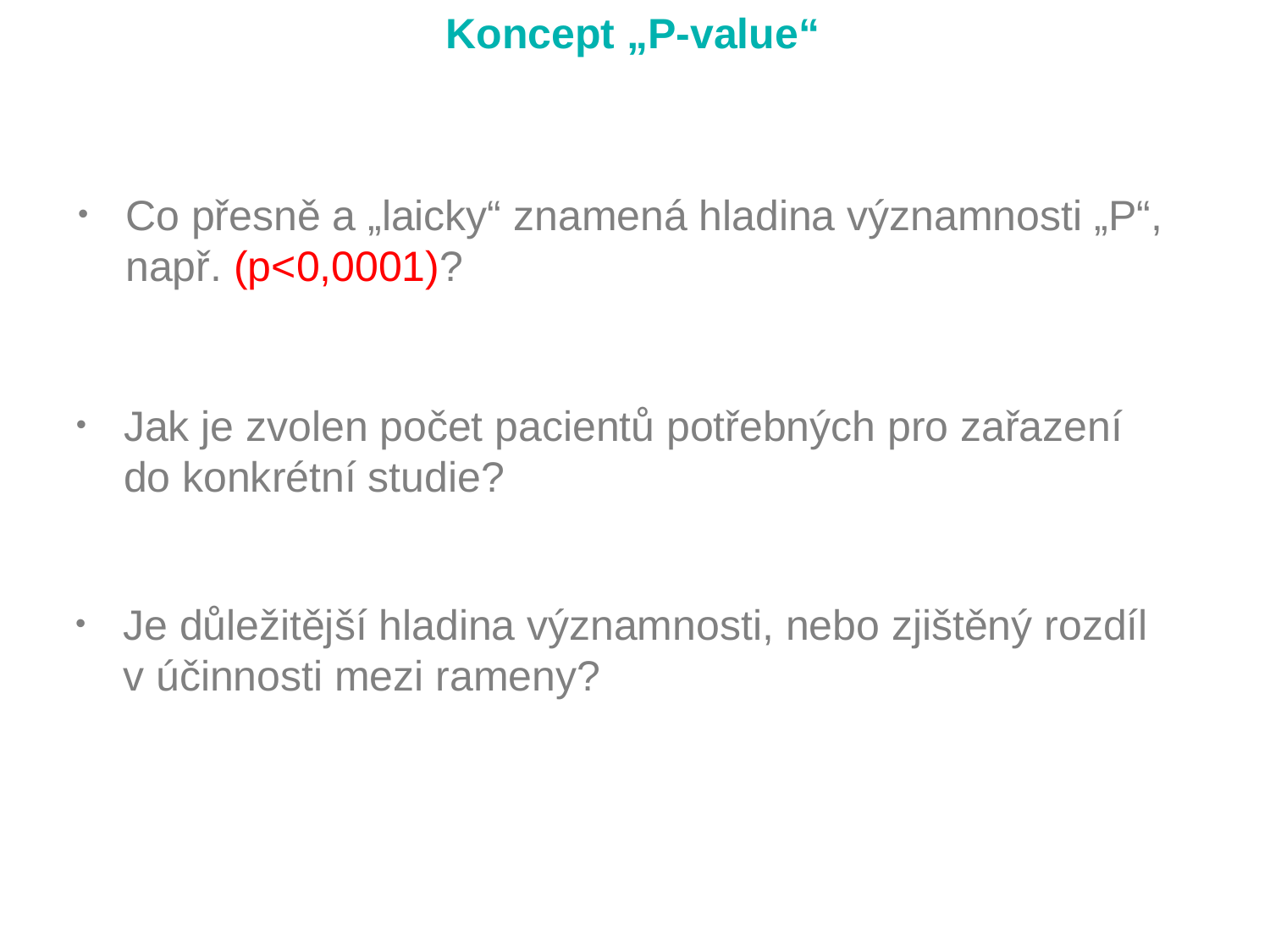

Koncept „P-value“
Co přesně a „laicky“ znamená hladina významnosti „P“,
např. (p<0,0001)?
Jak je zvolen počet pacientů potřebných pro zařazení
do konkrétní studie?
Je důležitější hladina významnosti, nebo zjištěný rozdíl
v účinnosti mezi rameny?